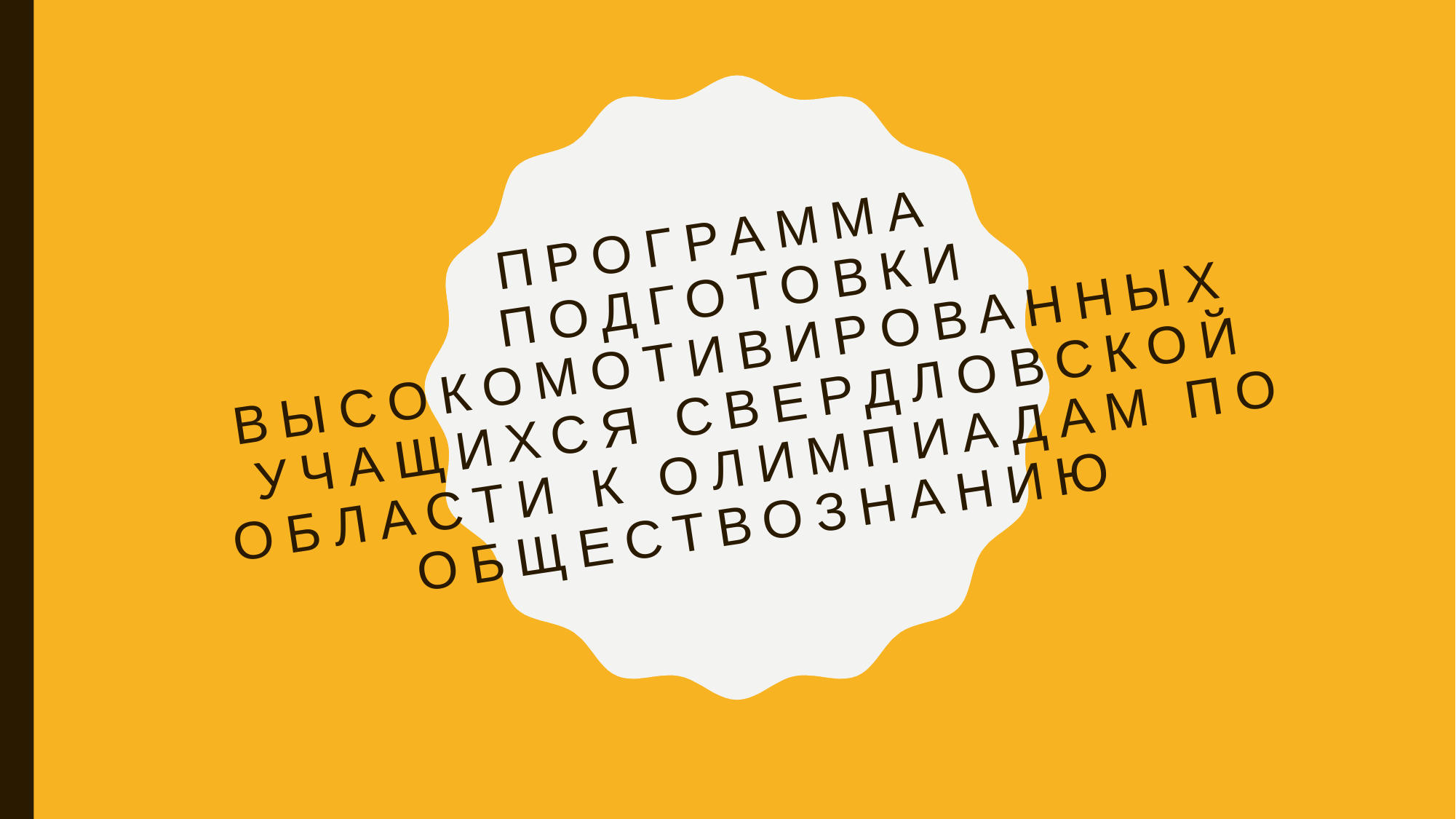

# Программа подготовки высокомотивированных учащихся Свердловской области к олимпиадам по обществознанию